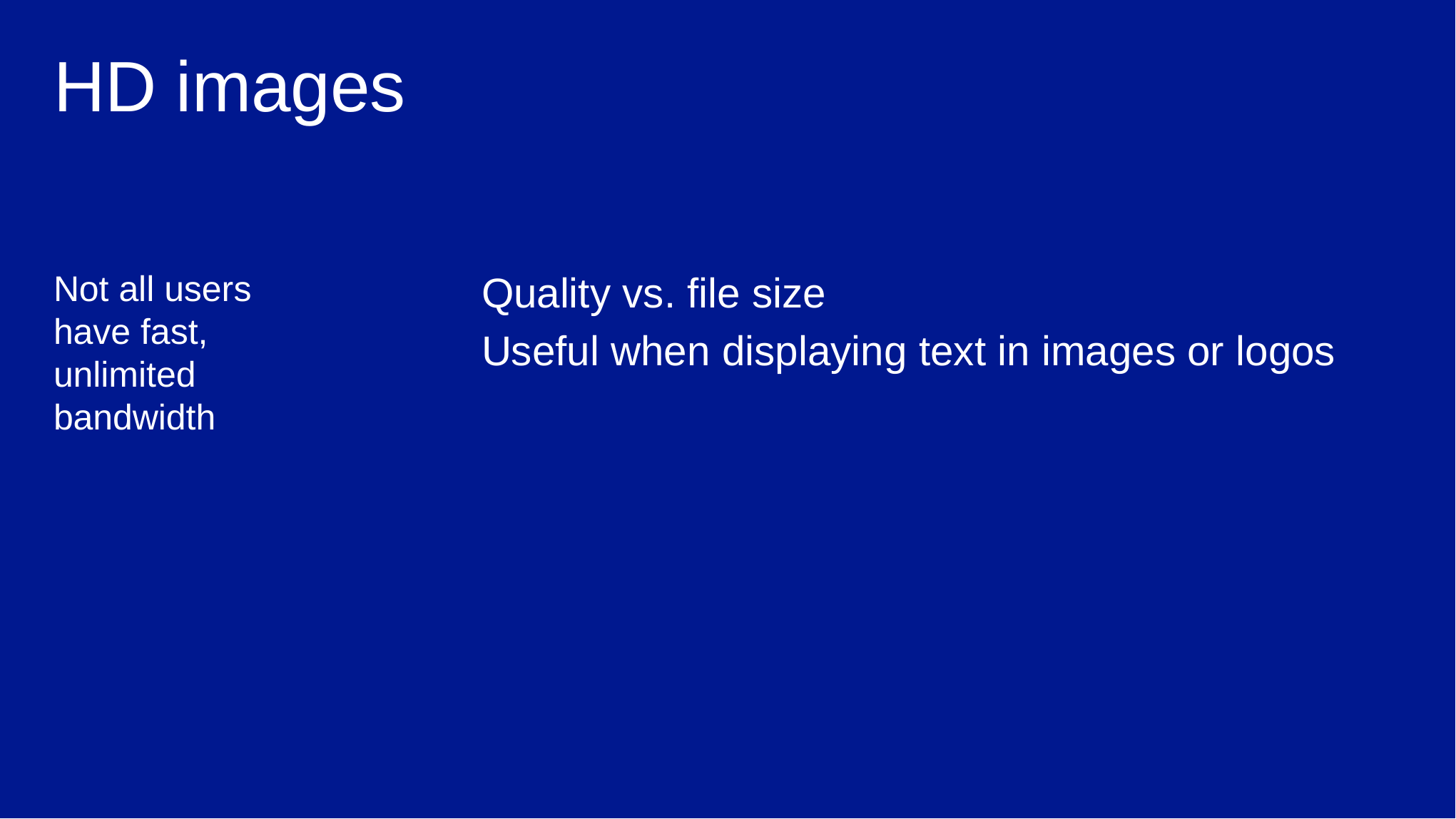

# HD images
Not all users have fast, unlimited bandwidth
Quality vs. file size
Useful when displaying text in images or logos